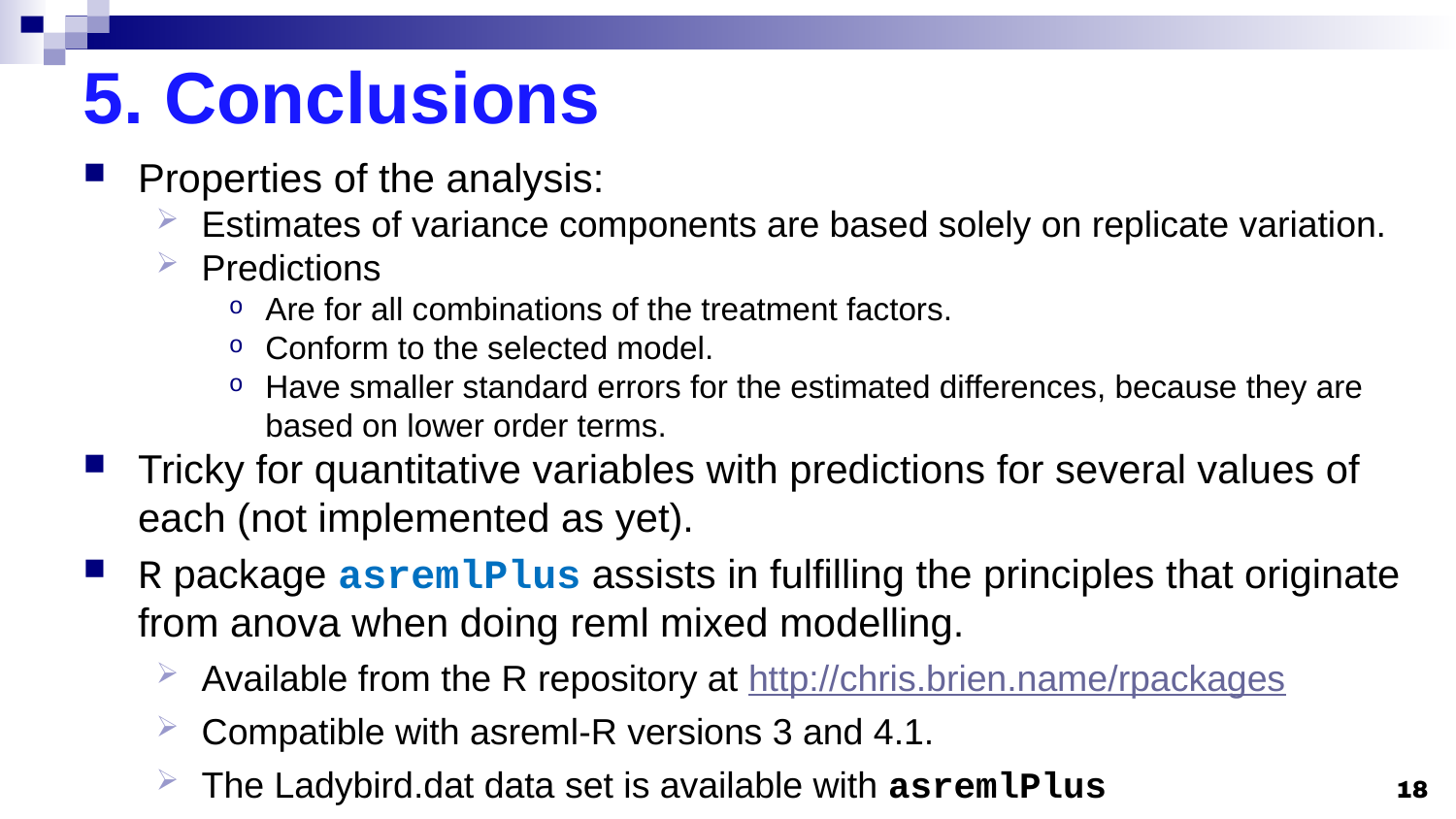

# 5. Conclusions
Properties of the analysis:
Estimates of variance components are based solely on replicate variation.
Predictions
Are for all combinations of the treatment factors.
Conform to the selected model.
Have smaller standard errors for the estimated differences, because they are based on lower order terms.
Tricky for quantitative variables with predictions for several values of each (not implemented as yet).
R package asremlPlus assists in fulfilling the principles that originate from anova when doing reml mixed modelling.
Available from the R repository at http://chris.brien.name/rpackages
Compatible with asreml-R versions 3 and 4.1.
The Ladybird.dat data set is available with asremlPlus
18